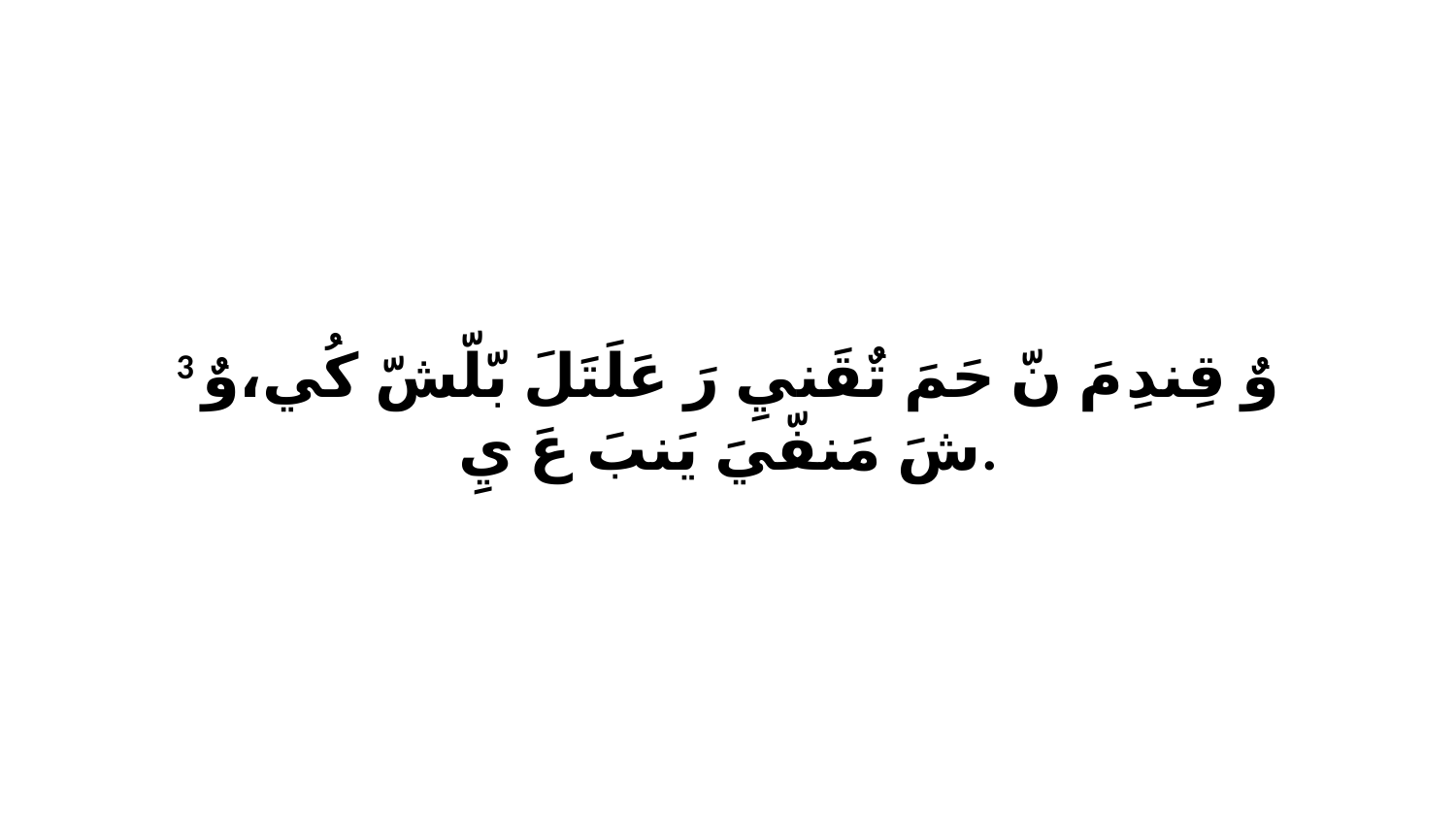

3 وٌ قِندِ مَ نّ حَمَ تٌقَنيِ رَ عَلَتَلَ بّلّشّ كُي،وٌ شَ مَنفّيَ يَنبَ عَ يِ.